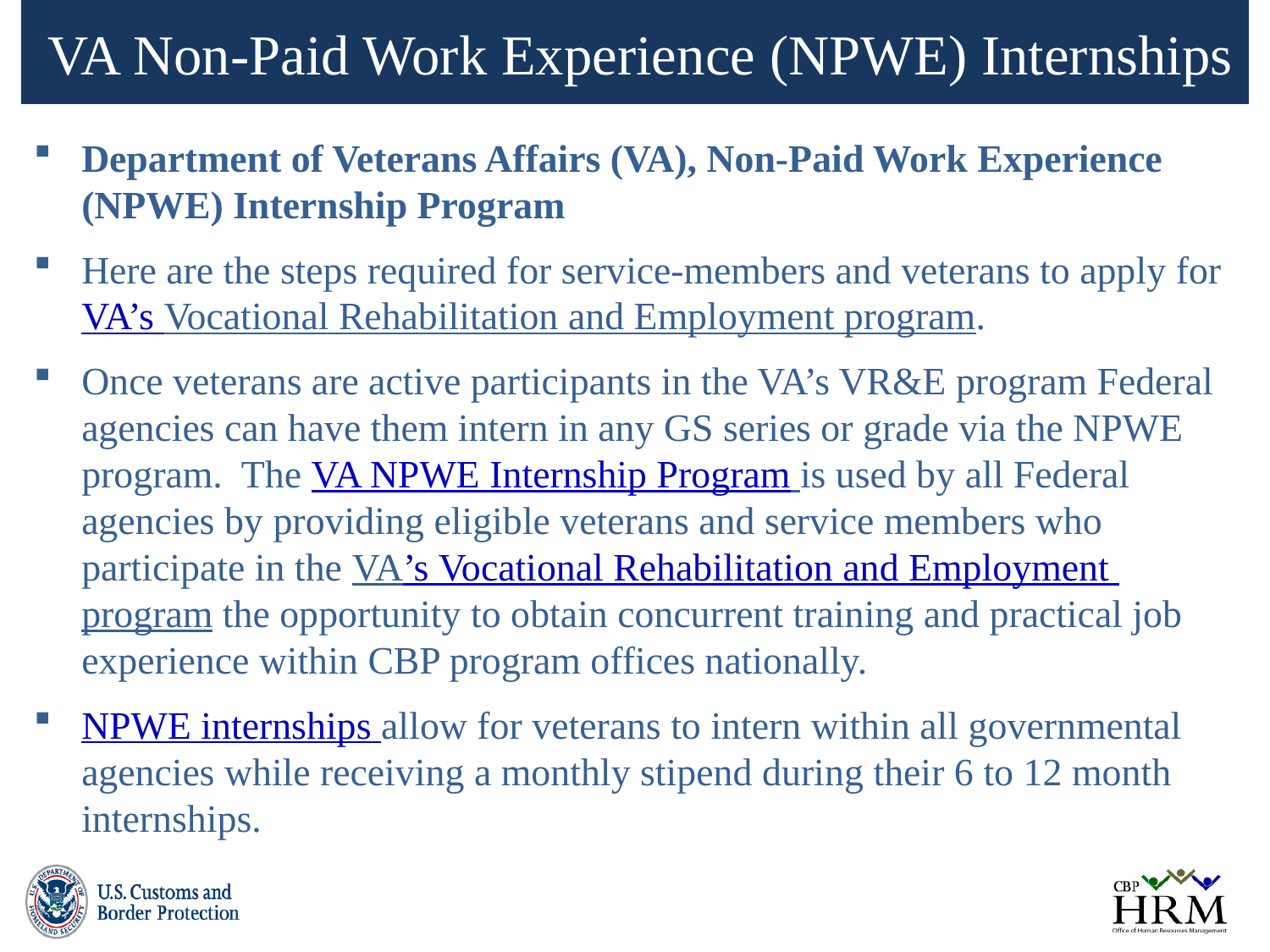

# VA Non-Paid Work Experience (NPWE) Internships
Department of Veterans Affairs (VA), Non-Paid Work Experience (NPWE) Internship Program
Here are the steps required for service-members and veterans to apply for VA’s Vocational Rehabilitation and Employment program.
Once veterans are active participants in the VA’s VR&E program Federal agencies can have them intern in any GS series or grade via the NPWE program.  The VA NPWE Internship Program is used by all Federal agencies by providing eligible veterans and service members who participate in the VA’s Vocational Rehabilitation and Employment program the opportunity to obtain concurrent training and practical job experience within CBP program offices nationally.
NPWE internships allow for veterans to intern within all governmental agencies while receiving a monthly stipend during their 6 to 12 month internships.